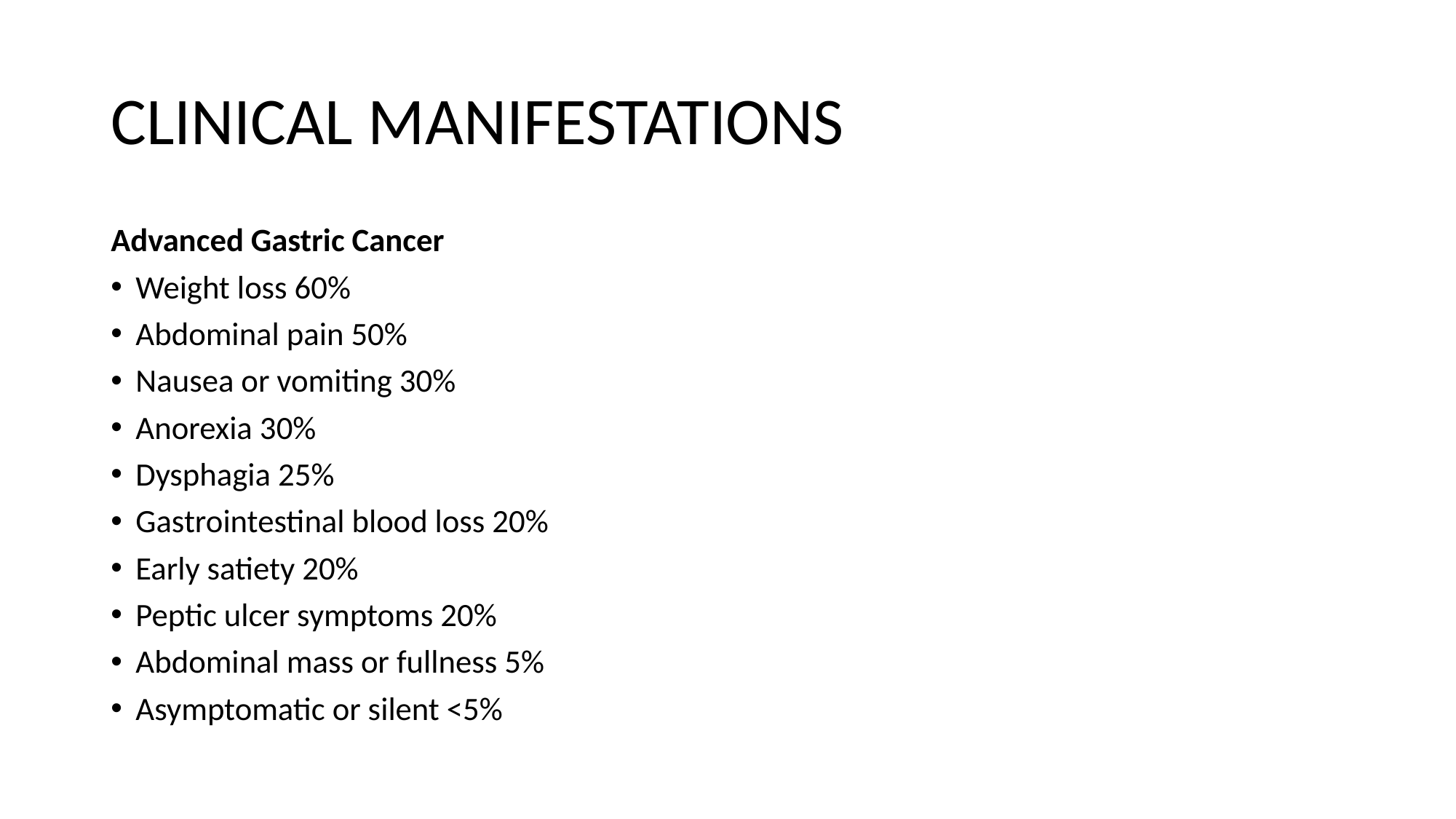

# CLINICAL MANIFESTATIONS
Advanced Gastric Cancer
Weight loss 60%
Abdominal pain 50%
Nausea or vomiting 30%
Anorexia 30%
Dysphagia 25%
Gastrointestinal blood loss 20%
Early satiety 20%
Peptic ulcer symptoms 20%
Abdominal mass or fullness 5%
Asymptomatic or silent <5%